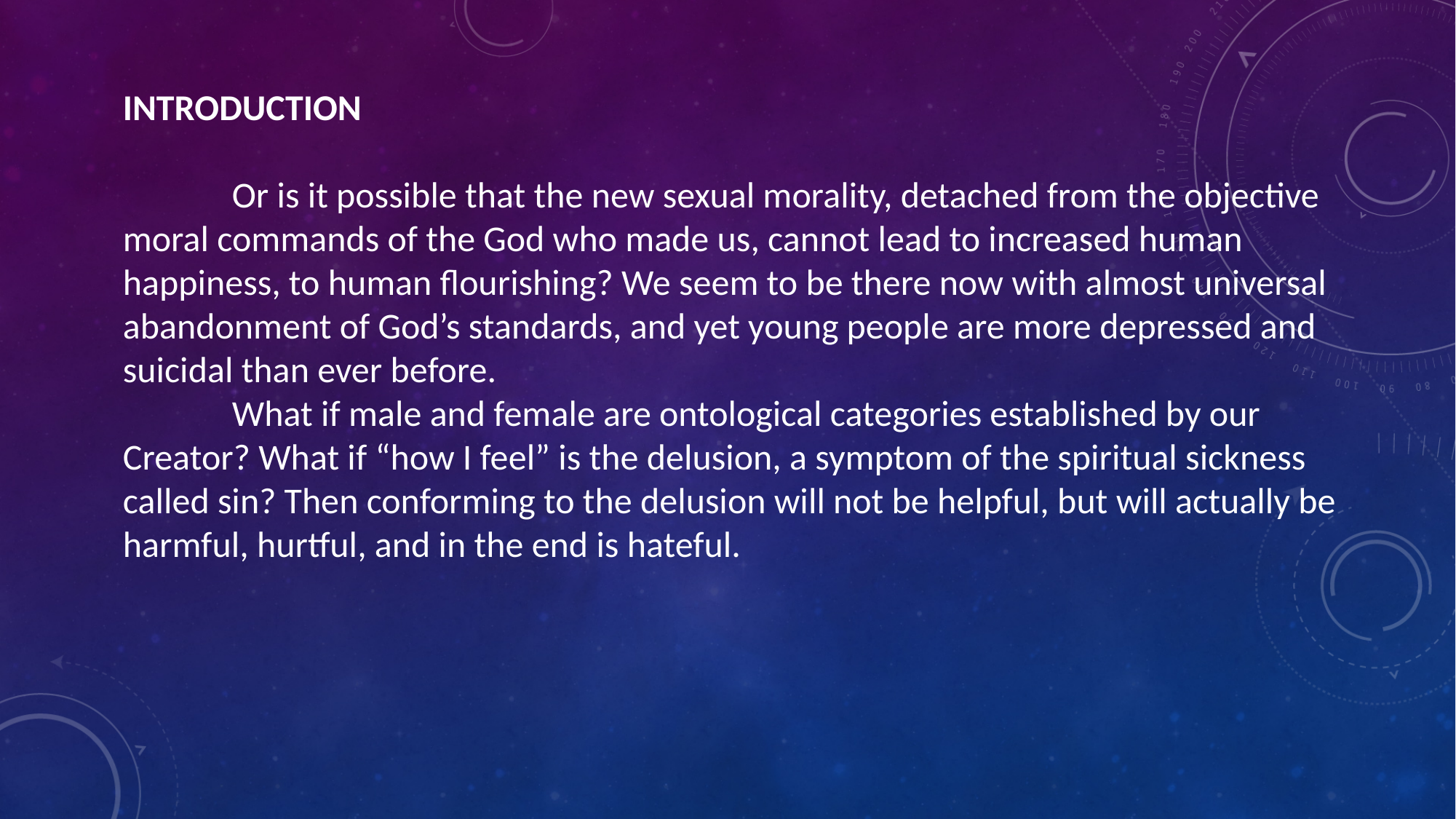

INTRODUCTION

	Or is it possible that the new sexual morality, detached from the objective moral commands of the God who made us, cannot lead to increased human happiness, to human flourishing? We seem to be there now with almost universal abandonment of God’s standards, and yet young people are more depressed and suicidal than ever before.
	What if male and female are ontological categories established by our Creator? What if “how I feel” is the delusion, a symptom of the spiritual sickness called sin? Then conforming to the delusion will not be helpful, but will actually be harmful, hurtful, and in the end is hateful.